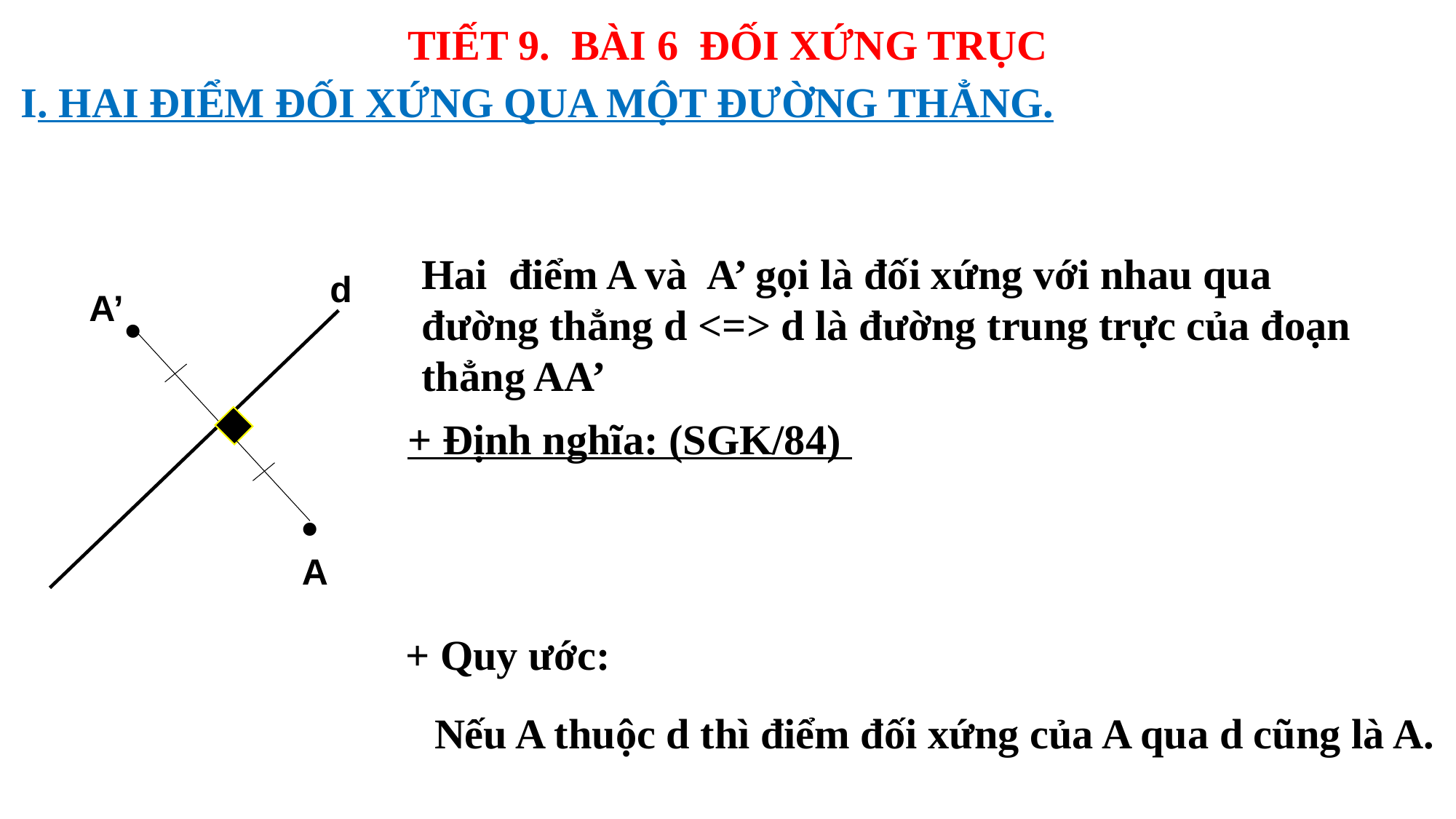

# TIẾT 9.  BÀI 6  ĐỐI XỨNG TRỤC
I. HAI ĐIỂM ĐỐI XỨNG QUA MỘT ĐƯỜNG THẲNG.
Hai  điểm A và  A’ gọi là đối xứng với nhau qua đường thẳng d <=> d là đường trung trực của đoạn thẳng AA’
d
A’
•
+ Định nghĩa: (SGK/84)

•
A
+ Quy ước:
Nếu A thuộc d thì điểm đối xứng của A qua d cũng là A.